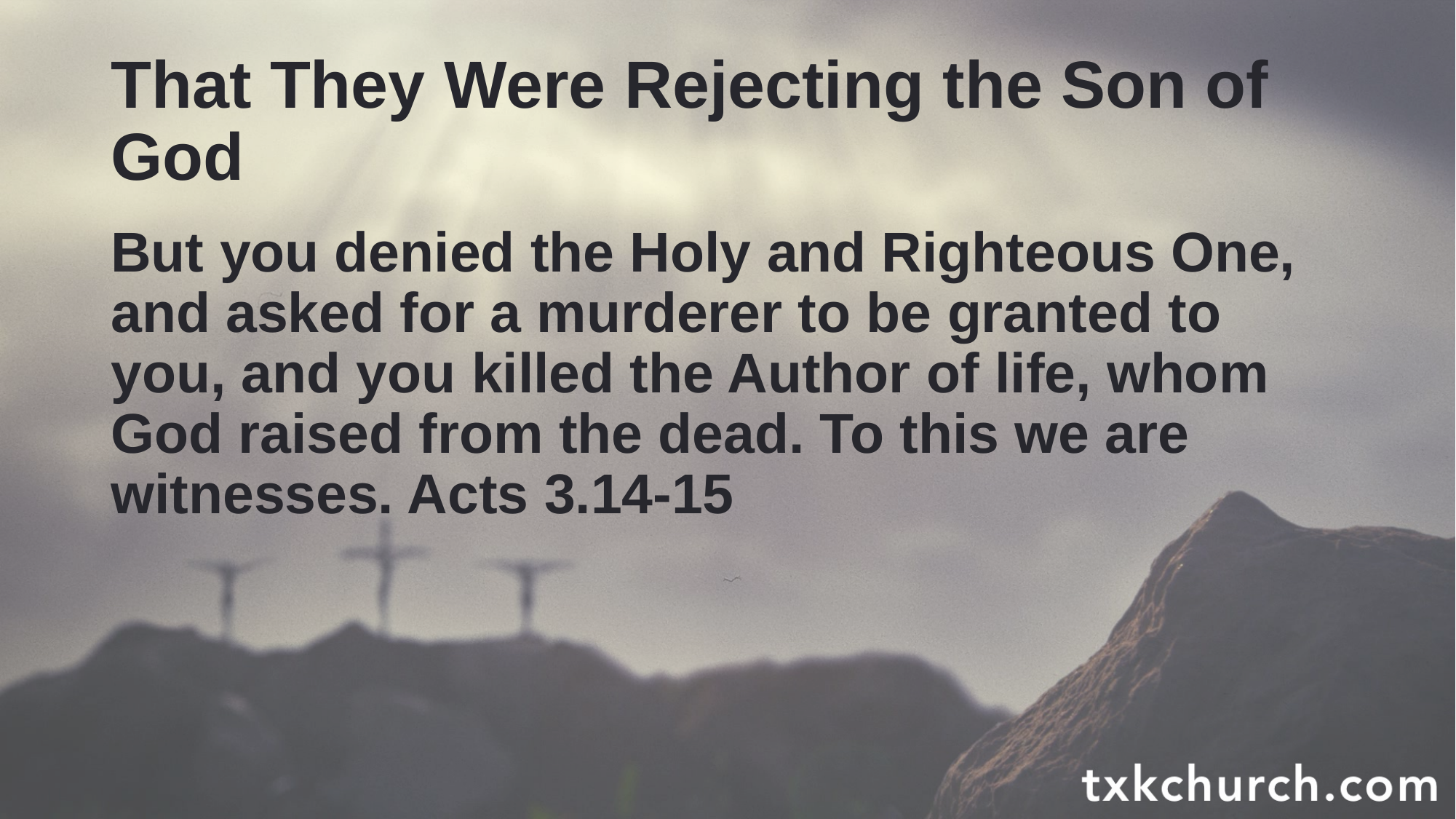

# That They Were Rejecting the Son of God
But you denied the Holy and Righteous One, and asked for a murderer to be granted to you, and you killed the Author of life, whom God raised from the dead. To this we are witnesses. Acts 3.14-15